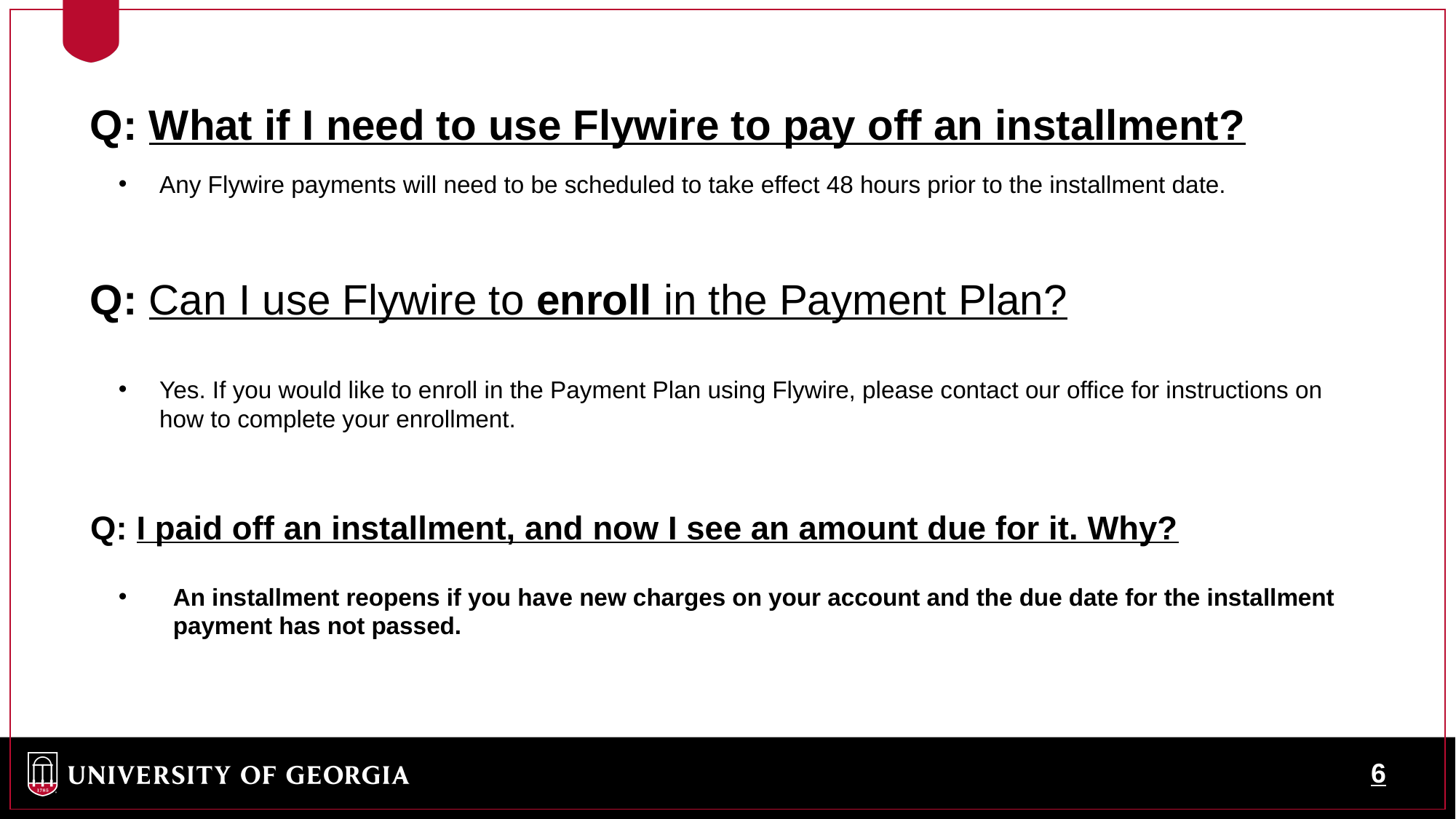

Q: What if I need to use Flywire to pay off an installment?
Any Flywire payments will need to be scheduled to take effect 48 hours prior to the installment date.
Q: Can I use Flywire to enroll in the Payment Plan?
Yes. If you would like to enroll in the Payment Plan using Flywire, please contact our office for instructions on how to complete your enrollment.

# Q: I paid off an installment, and now I see an amount due for it. Why?
An installment reopens if you have new charges on your account and the due date for the installment payment has not passed.